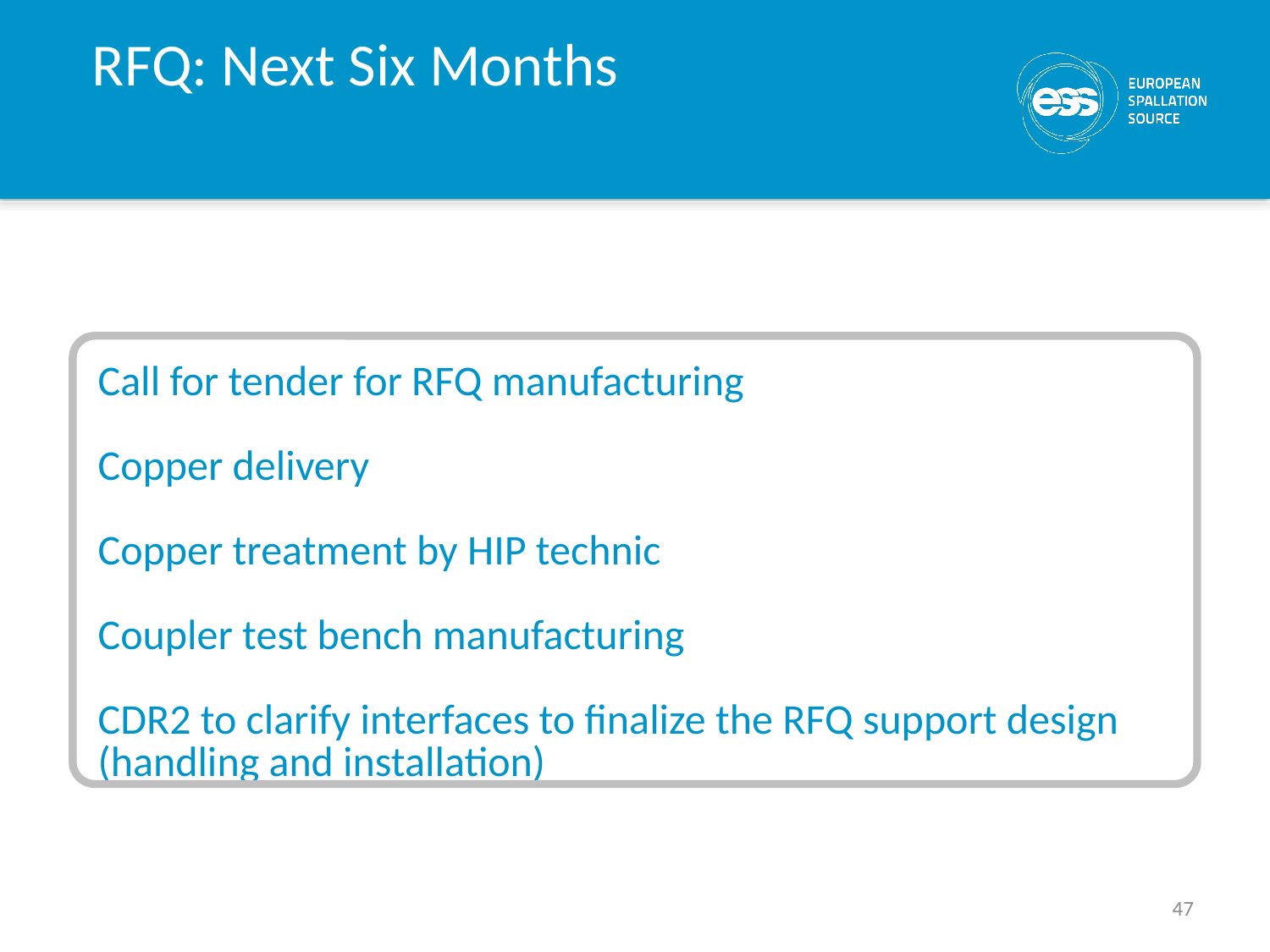

# RFQ: Next Six Months

Call for tender for RFQ manufacturing
Copper delivery
Copper treatment by HIP technic
Coupler test bench manufacturing
CDR2 to clarify interfaces to finalize the RFQ support design (handling and installation)

47